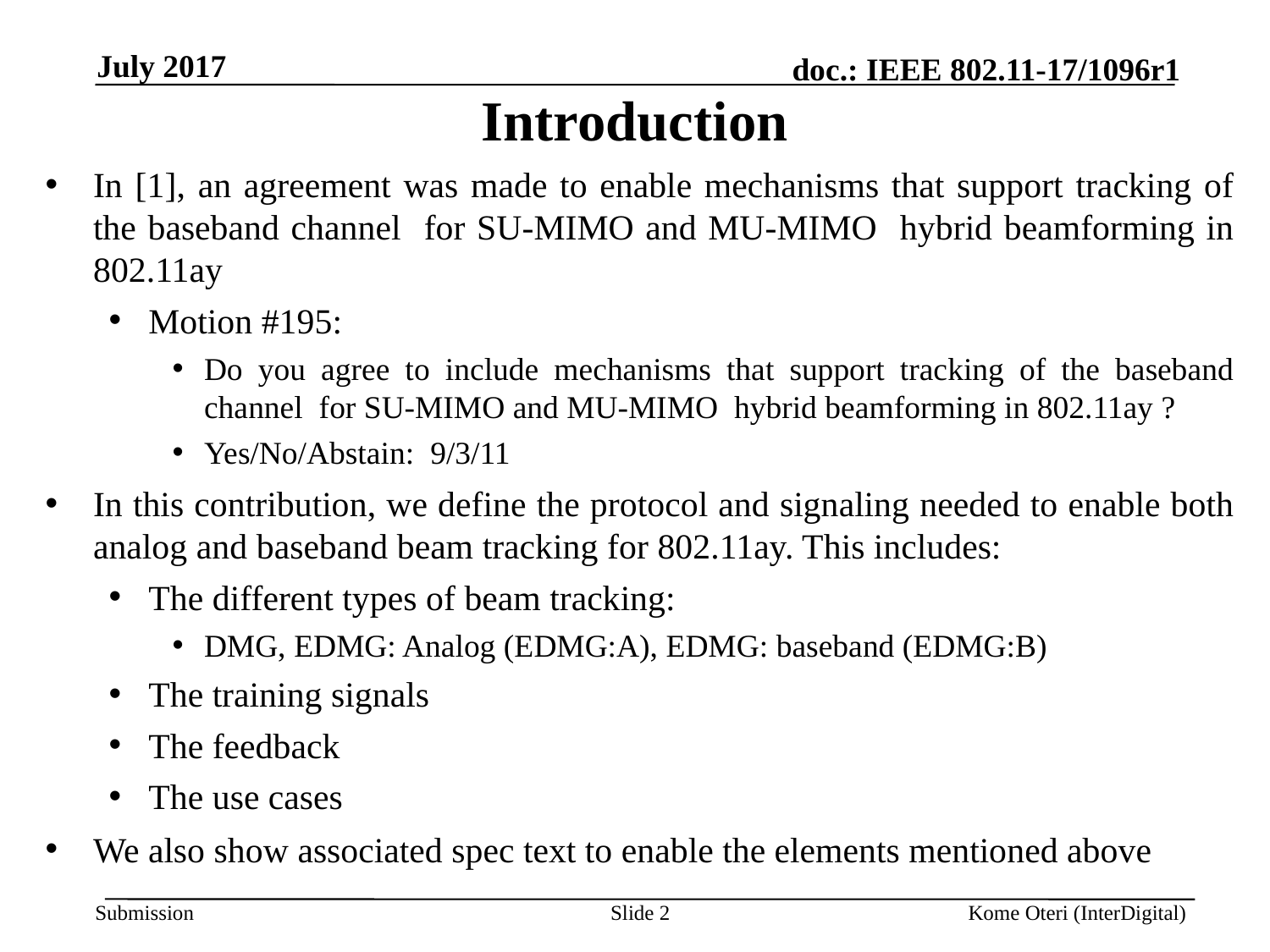

July 2017
# Introduction
In [1], an agreement was made to enable mechanisms that support tracking of the baseband channel  for SU-MIMO and MU-MIMO  hybrid beamforming in 802.11ay
Motion #195:
Do you agree to include mechanisms that support tracking of the baseband channel  for SU-MIMO and MU-MIMO  hybrid beamforming in 802.11ay ?
Yes/No/Abstain:  9/3/11
In this contribution, we define the protocol and signaling needed to enable both analog and baseband beam tracking for 802.11ay. This includes:
The different types of beam tracking:
DMG, EDMG: Analog (EDMG:A), EDMG: baseband (EDMG:B)
The training signals
The feedback
The use cases
We also show associated spec text to enable the elements mentioned above

Slide 2
Kome Oteri (InterDigital)